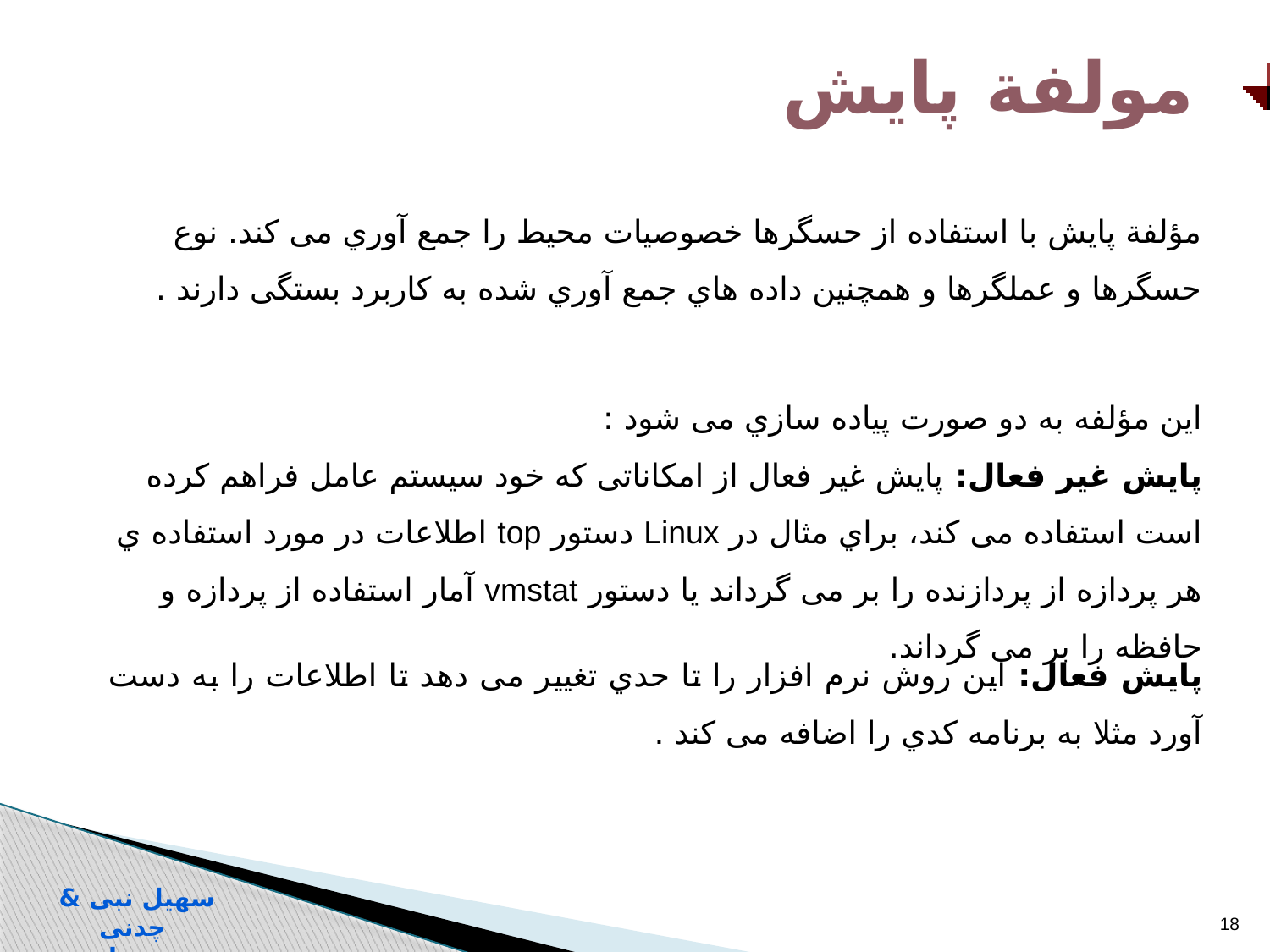

مولفة پایش
مؤلفة پایش با استفاده از حسگرها خصوصیات محیط را جمع آوري می کند. نوع حسگرها و عملگرها و همچنین داده هاي جمع آوري شده به کاربرد بستگی دارند .
این مؤلفه به دو صورت پیاده سازي می شود :
پایش غیر فعال: پایش غیر فعال از امکاناتی که خود سیستم عامل فراهم کرده است استفاده می کند، براي مثال در Linux دستور top اطلاعات در مورد استفاده ي هر پردازه از پردازنده را بر می گرداند یا دستور vmstat آمار استفاده از پردازه و حافظه را بر می گرداند.
پایش فعال: این روش نرم افزار را تا حدي تغییر می دهد تا اطلاعات را به دست آورد مثلا به برنامه کدي را اضافه می کند .
سهیل نبی &  چدنی
سیستم های خود تطبیق
18